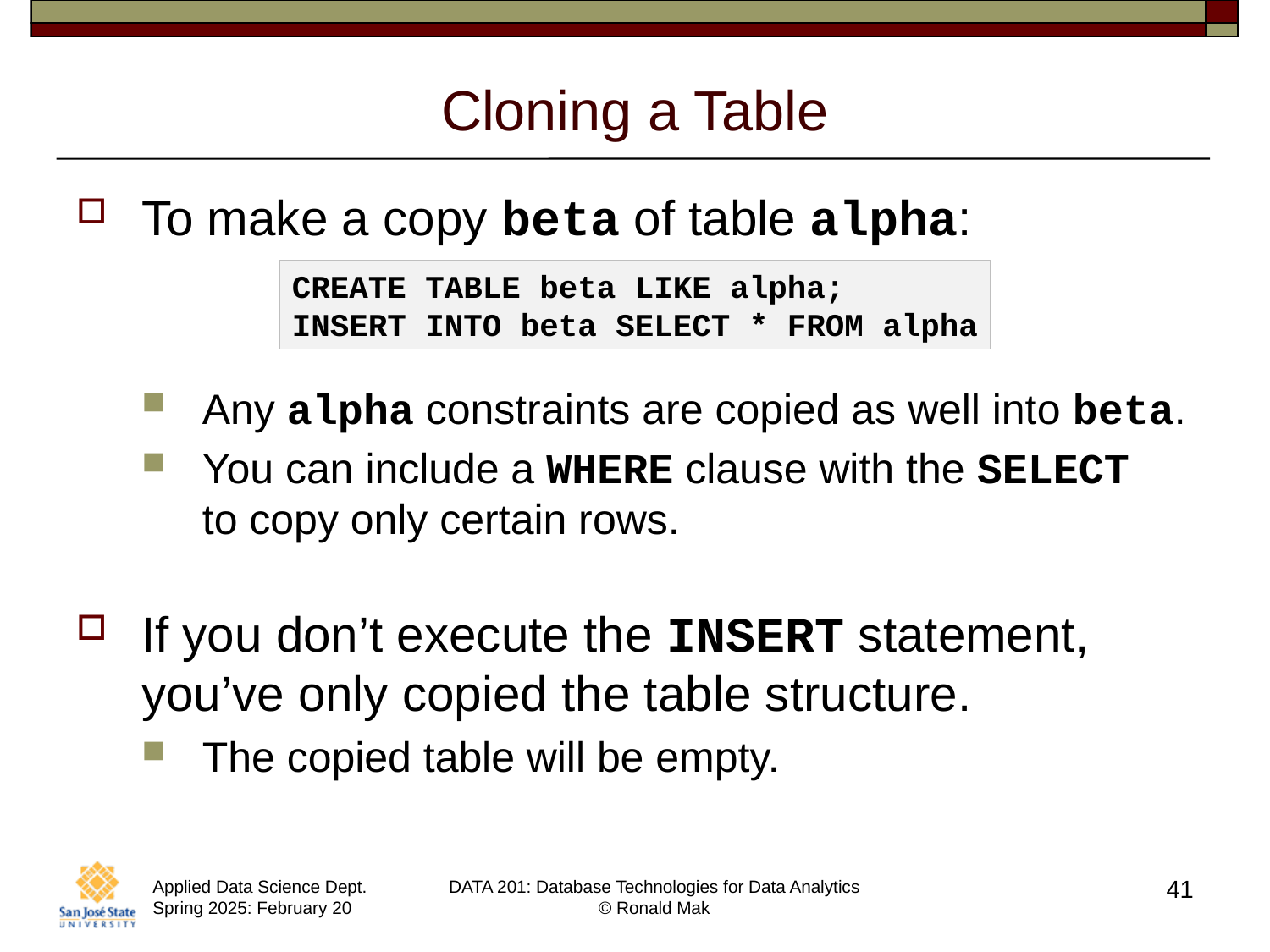

# Cloning a Table
To make a copy beta of table alpha:

Any alpha constraints are copied as well into beta.
You can include a WHERE clause with the SELECT
to copy only certain rows.

If you don’t execute the INSERT statement, you’ve only copied the table structure.
The copied table will be empty.
CREATE TABLE beta LIKE alpha;
INSERT INTO beta SELECT * FROM alpha
41